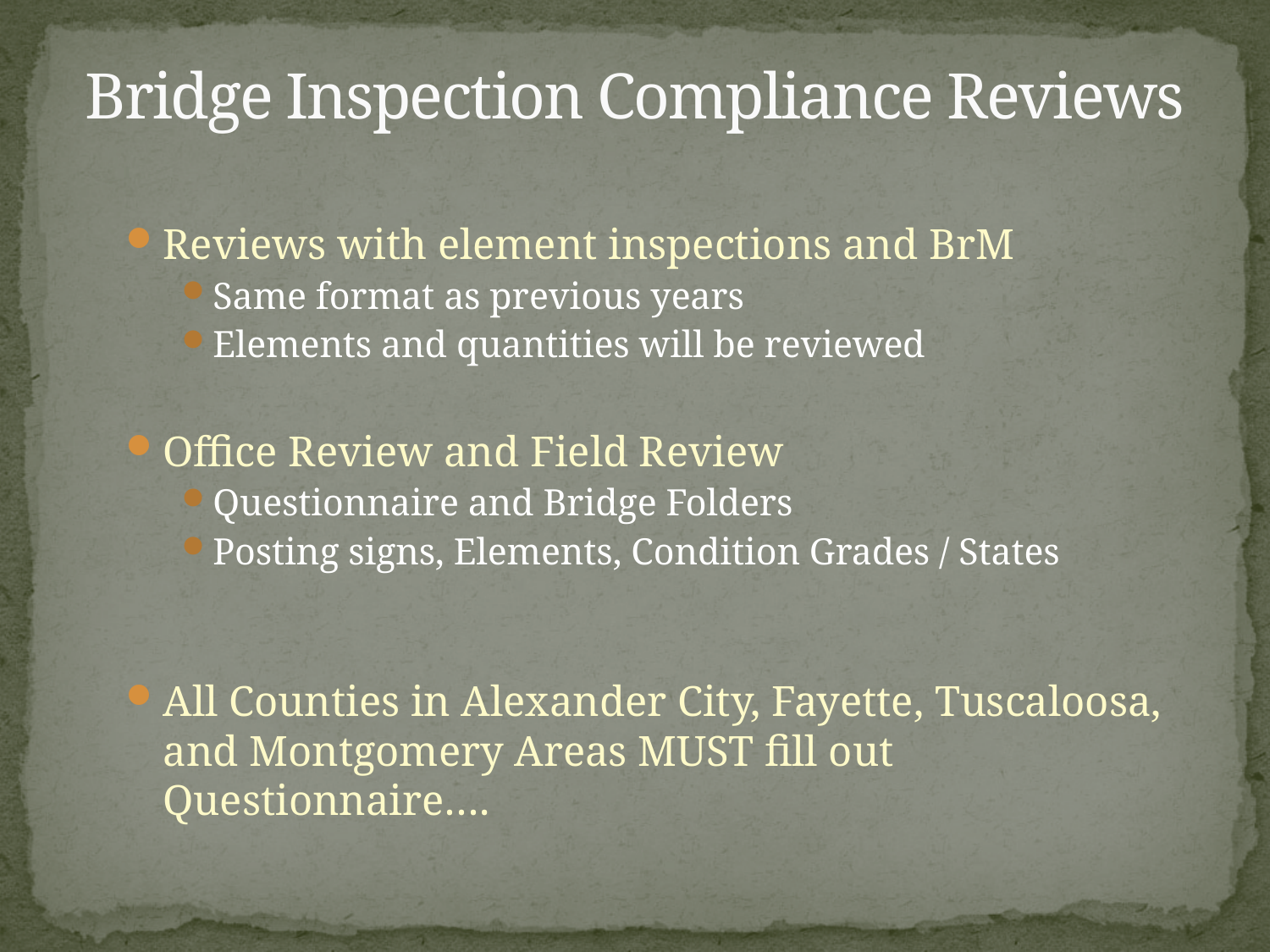

# Bridge Inspection Compliance Reviews
Reviews with element inspections and BrM
Same format as previous years
Elements and quantities will be reviewed

Office Review and Field Review
Questionnaire and Bridge Folders
Posting signs, Elements, Condition Grades / States

All Counties in Alexander City, Fayette, Tuscaloosa, and Montgomery Areas MUST fill out Questionnaire….